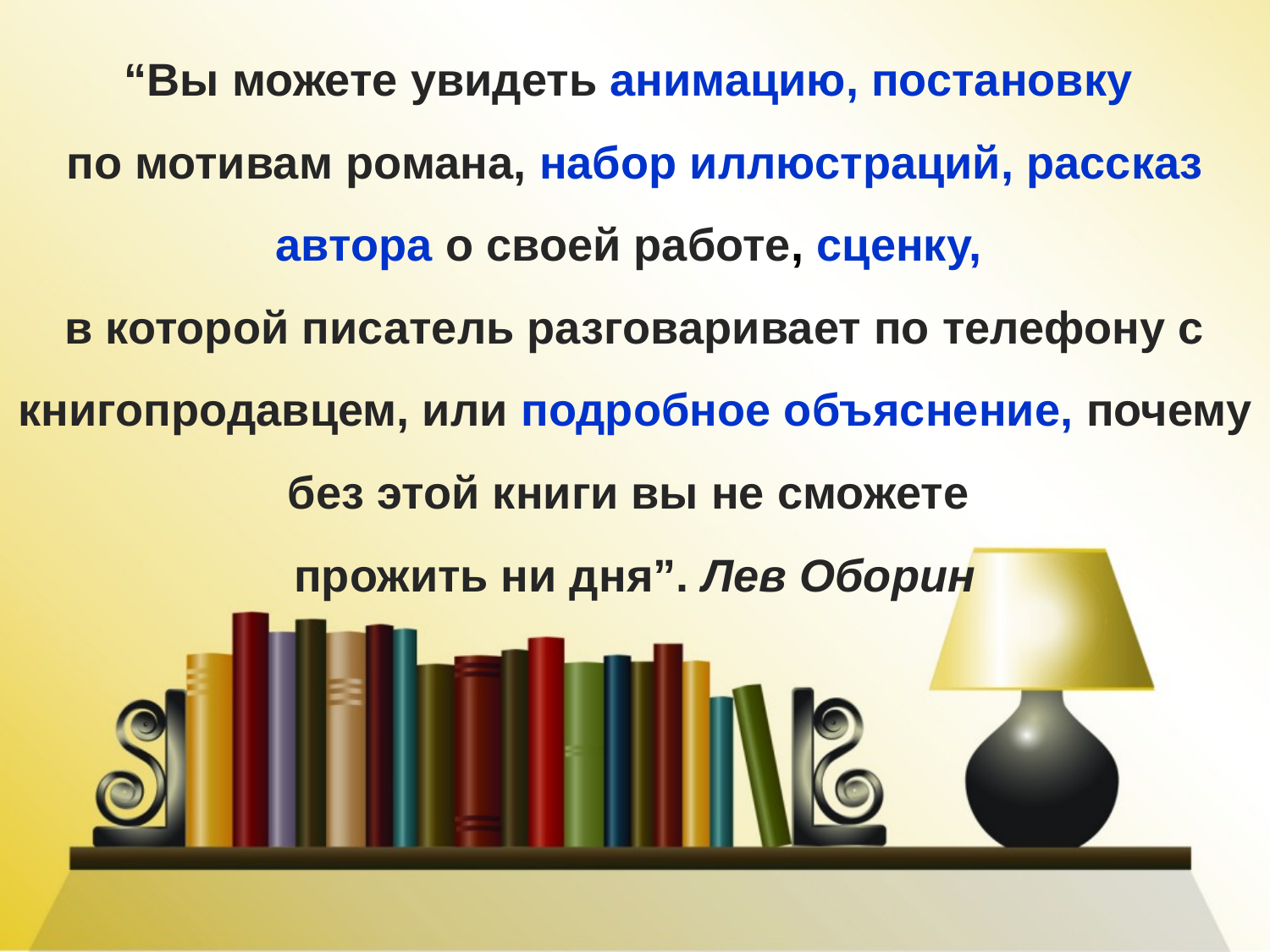

“Вы можете увидеть анимацию, постановку
по мотивам романа, набор иллюстраций, рассказ автора о своей работе, сценку,
в которой писатель разговаривает по телефону с книгопродавцем, или подробное объяснение, почему без этой книги вы не сможете
прожить ни дня”. Лев Оборин